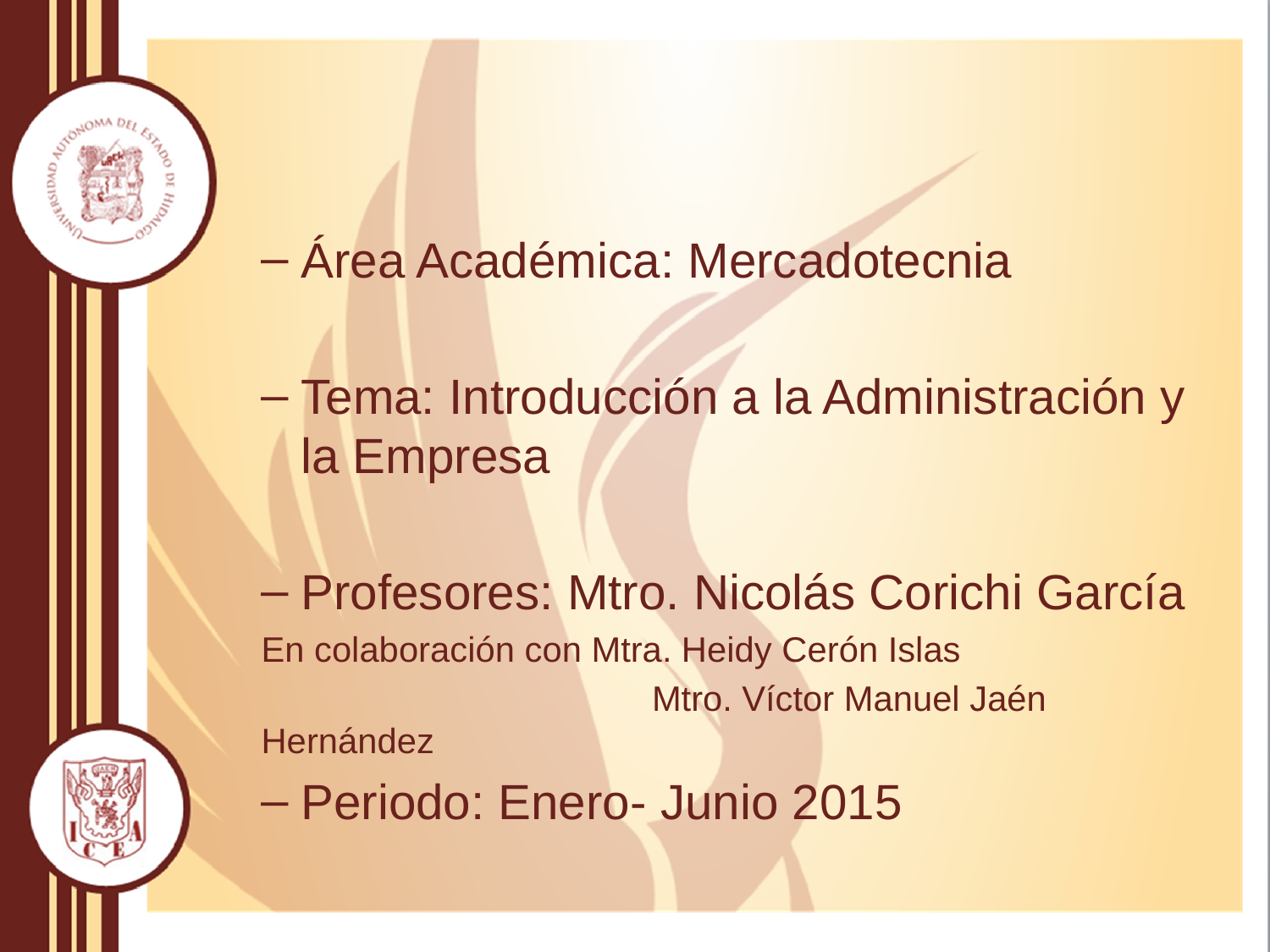

Área Académica: Mercadotecnia

Tema: Introducción a la Administración y la Empresa

Profesores: Mtro. Nicolás Corichi García
En colaboración con Mtra. Heidy Cerón Islas
			 Mtro. Víctor Manuel Jaén Hernández
Periodo: Enero- Junio 2015